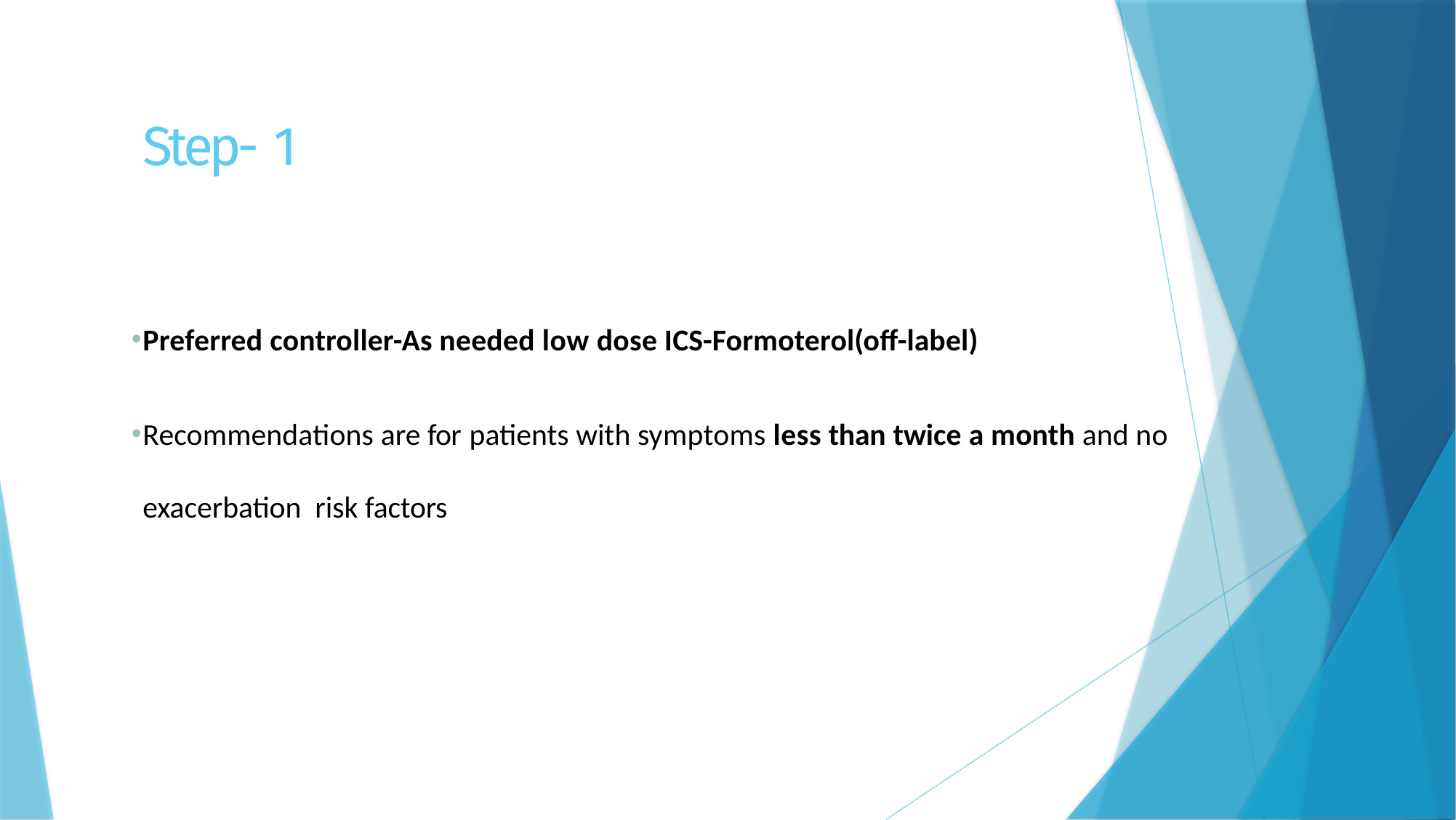

# Step- 1
Preferred controller-As needed low dose ICS-Formoterol(off-label)
Recommendations are for patients with symptoms less than twice a month and no exacerbation  risk factors